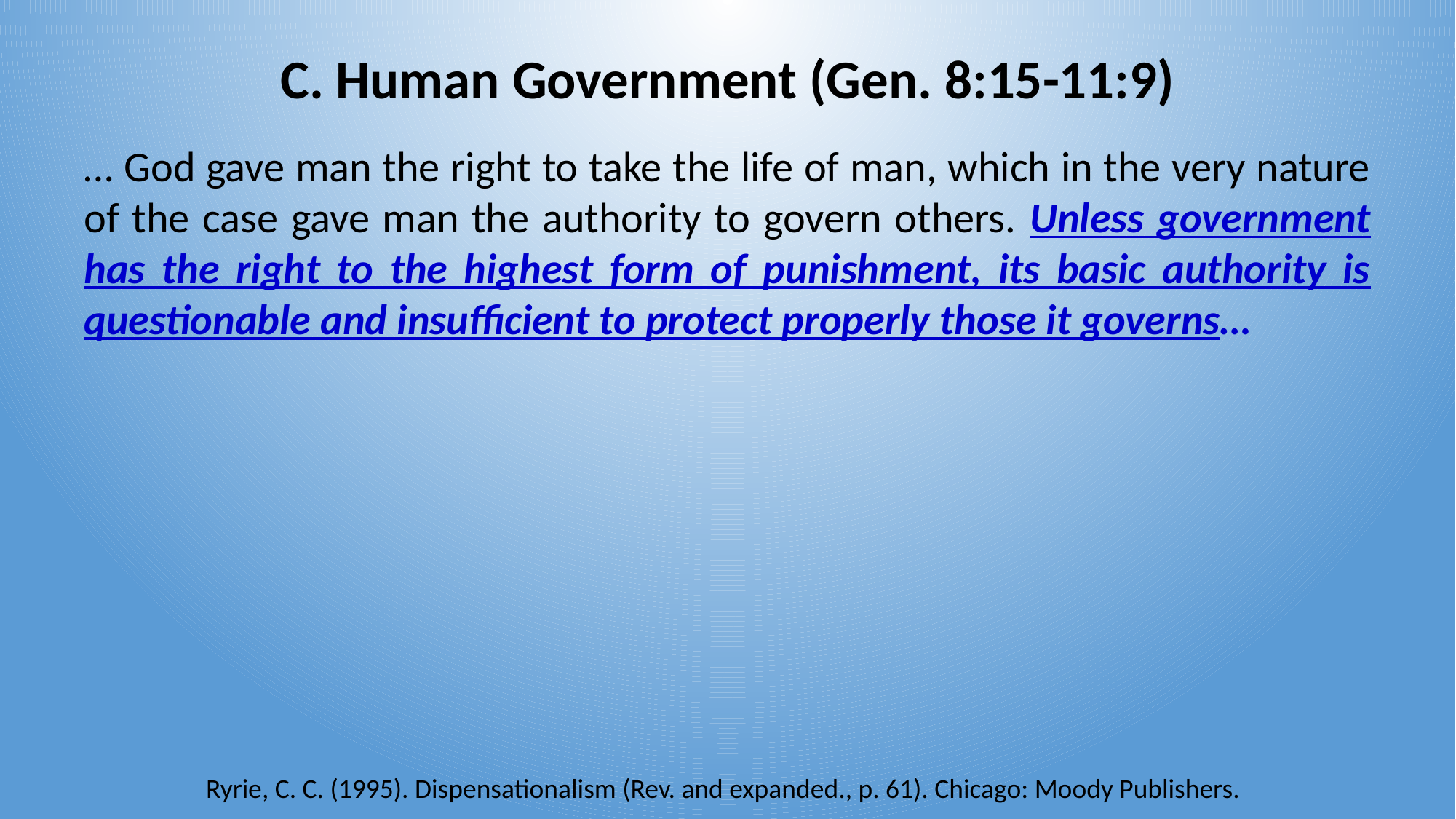

Human Government (Gen. 8:15-11:9)
… God gave man the right to take the life of man, which in the very nature of the case gave man the authority to govern others. Unless government has the right to the highest form of punishment, its basic authority is questionable and insufficient to protect properly those it governs…
Ryrie, C. C. (1995). Dispensationalism (Rev. and expanded., p. 61). Chicago: Moody Publishers.